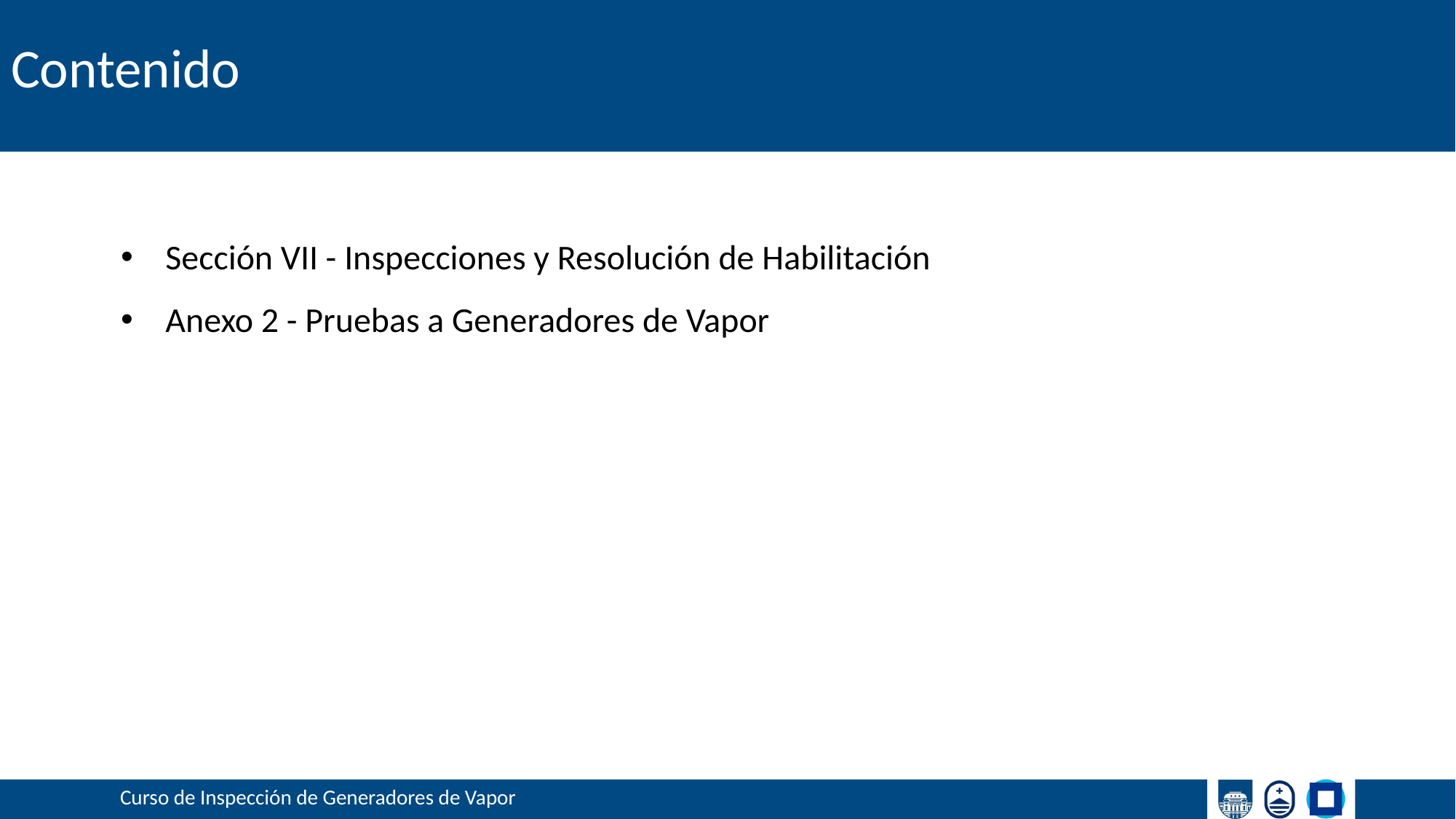

# Contenido
Sección VII - Inspecciones y Resolución de Habilitación
Anexo 2 - Pruebas a Generadores de Vapor